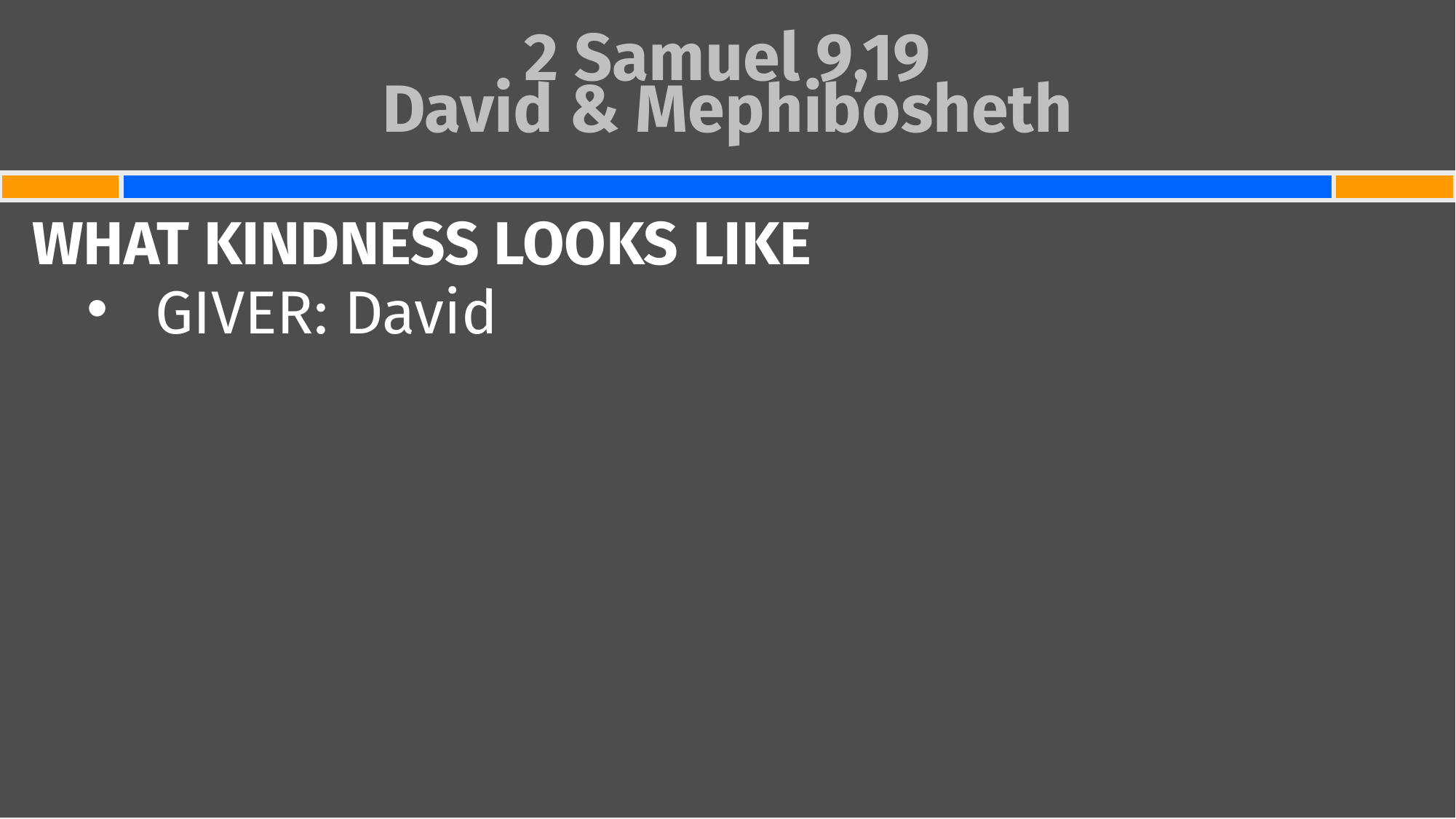

# 2 Samuel 9,19 David & Mephibosheth

WHAT KINDNESS LOOKS LIKE
GIVER: David